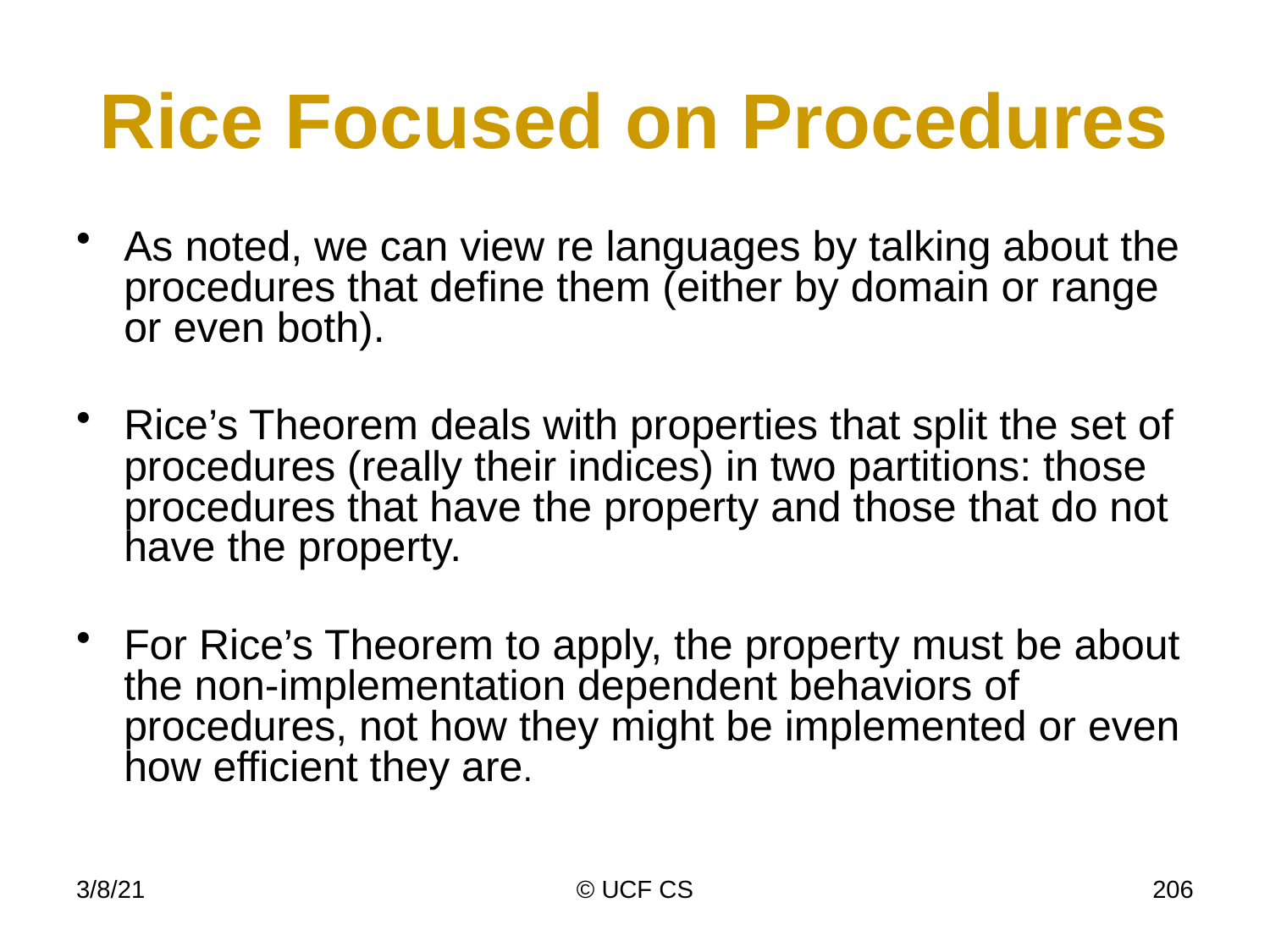

# Rice Focused on Procedures
As noted, we can view re languages by talking about the procedures that define them (either by domain or range or even both).

Rice’s Theorem deals with properties that split the set of procedures (really their indices) in two partitions: those procedures that have the property and those that do not have the property.

For Rice’s Theorem to apply, the property must be about the non-implementation dependent behaviors of procedures, not how they might be implemented or even how efficient they are.
3/8/21
© UCF CS
206